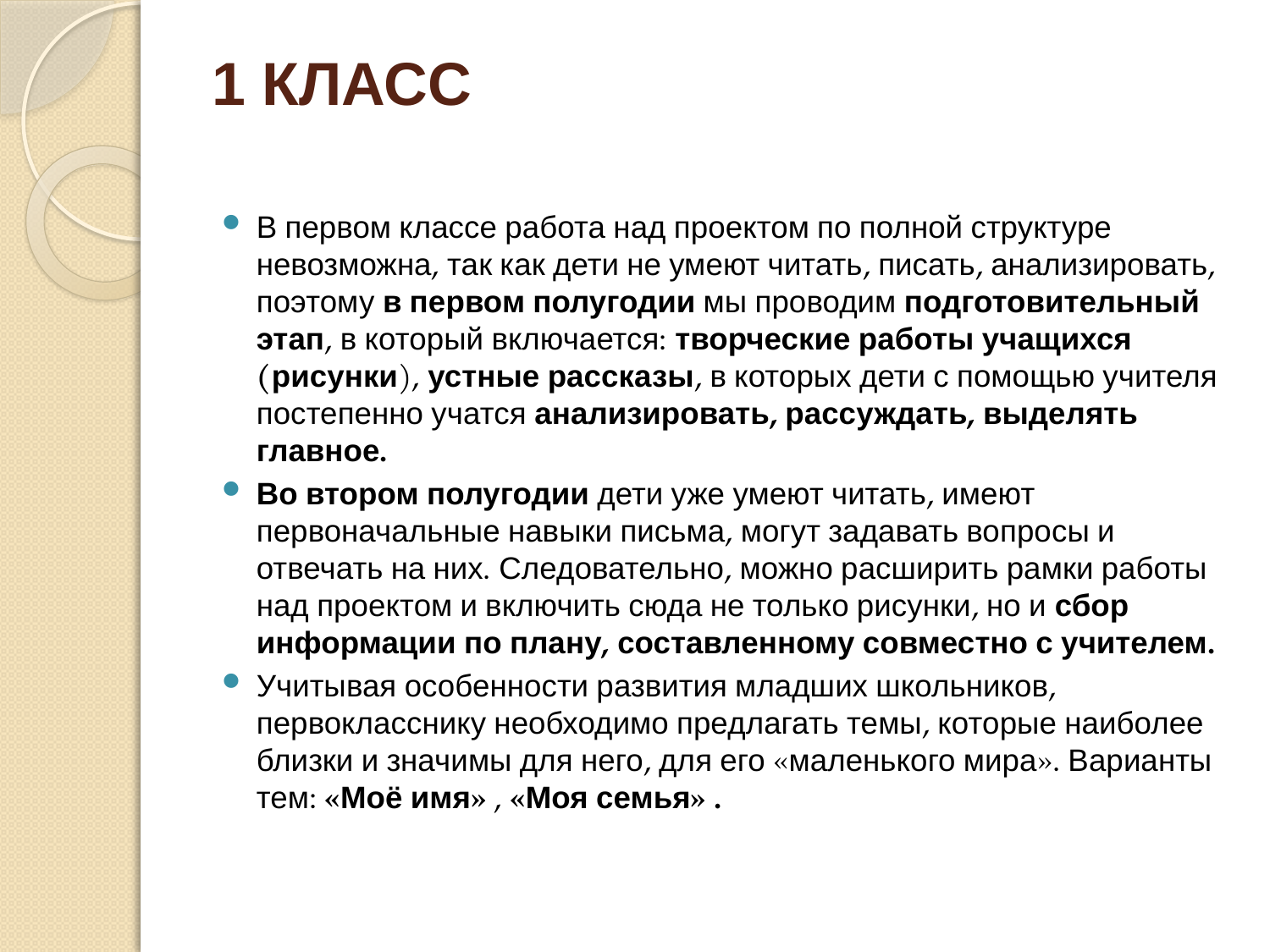

# 1 КЛАСС
В первом классе работа над проектом по полной структуре невозможна, так как дети не умеют читать, писать, анализировать, поэтому в первом полугодии мы проводим подготовительный этап, в который включается: творческие работы учащихся (рисунки), устные рассказы, в которых дети с помощью учителя постепенно учатся анализировать, рассуждать, выделять главное.
Во втором полугодии дети уже умеют читать, имеют первоначальные навыки письма, могут задавать вопросы и отвечать на них. Следовательно, можно расширить рамки работы над проектом и включить сюда не только рисунки, но и сбор информации по плану, составленному совместно с учителем.
Учитывая особенности развития младших школьников,  первокласснику необходимо предлагать темы, которые наиболее близки и значимы для него, для его «маленького мира». Варианты тем: «Моё имя» , «Моя семья» .